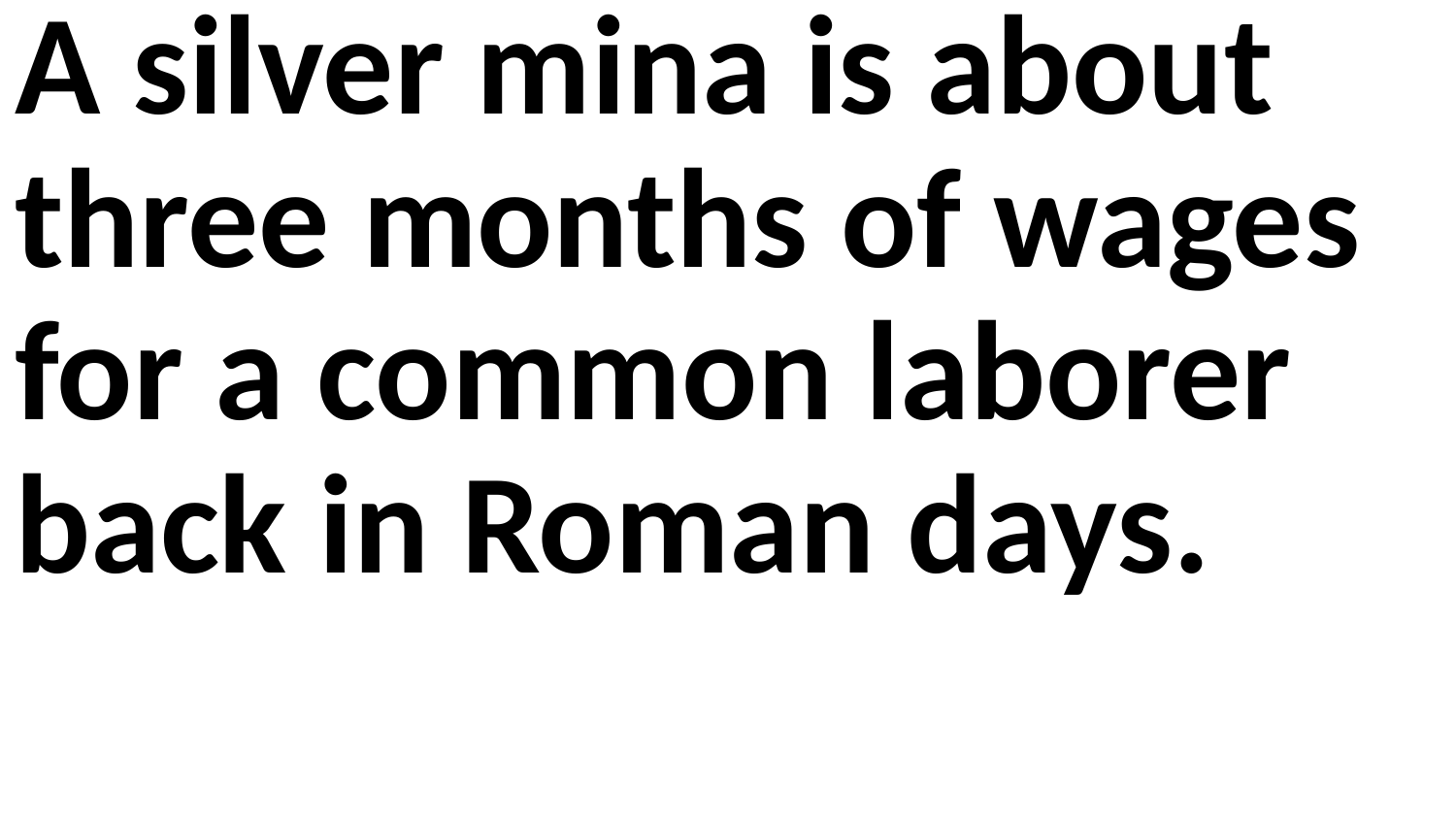

A silver mina is about three months of wages for a common laborer back in Roman days.